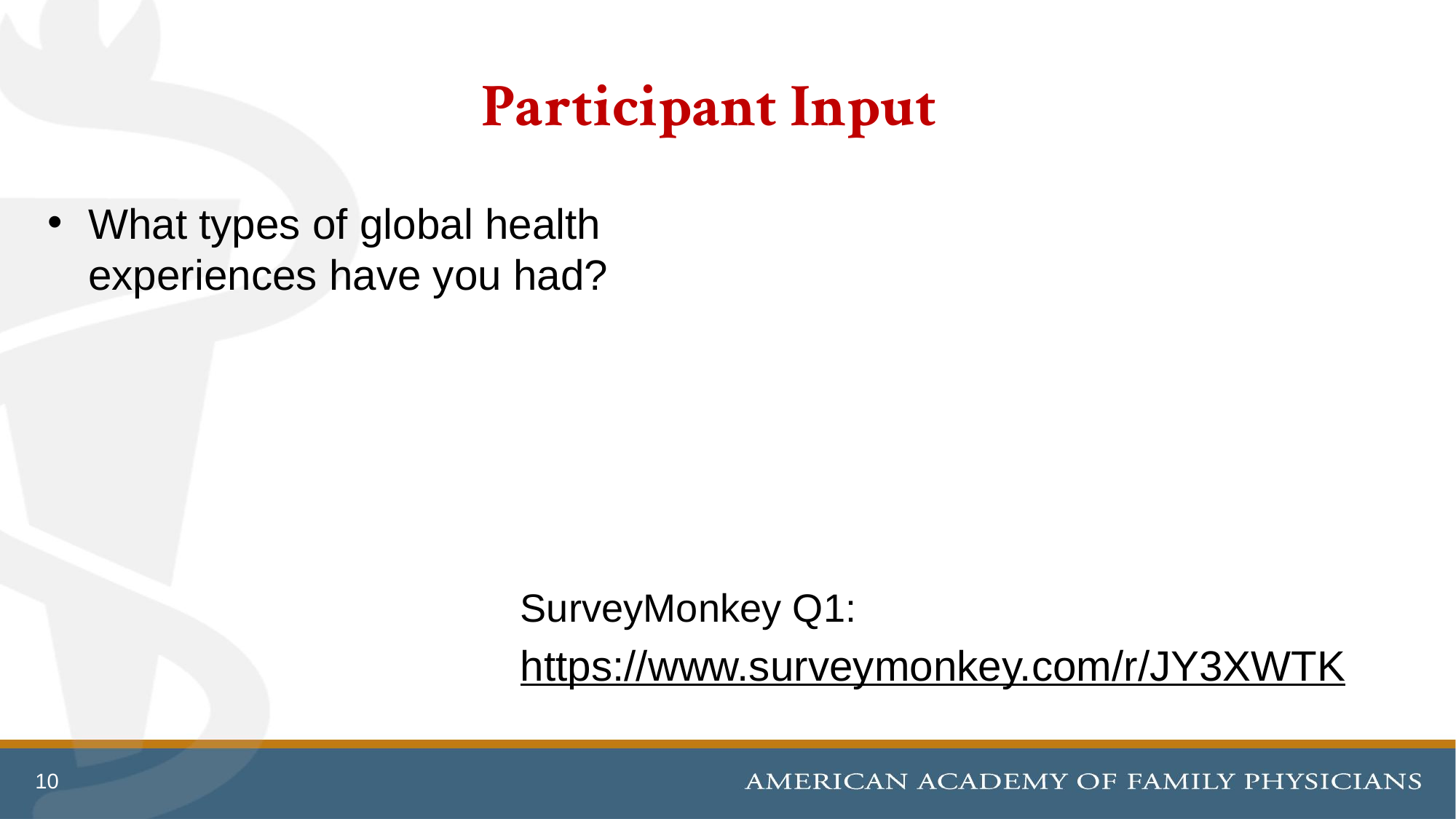

# Participant Input
What types of global health experiences have you had?

SurveyMonkey Q1:
https://www.surveymonkey.com/r/JY3XWTK
10